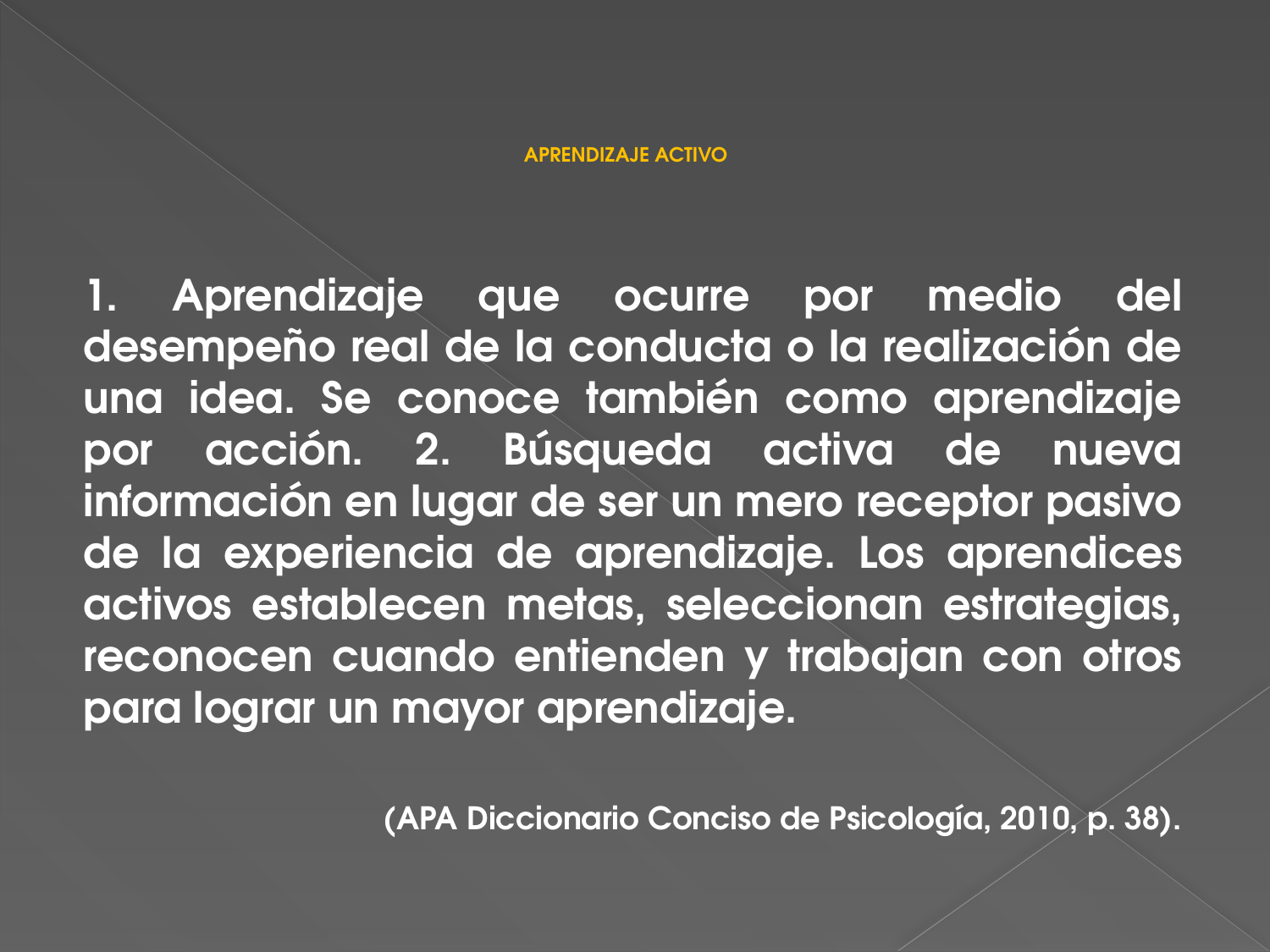

# APRENDIZAJE ACTIVO
1. Aprendizaje que ocurre por medio del desempeño real de la conducta o la realización de una idea. Se conoce también como aprendizaje por acción. 2. Búsqueda activa de nueva información en lugar de ser un mero receptor pasivo de la experiencia de aprendizaje. Los aprendices activos establecen metas, seleccionan estrategias, reconocen cuando entienden y trabajan con otros para lograr un mayor aprendizaje.

(APA Diccionario Conciso de Psicología, 2010, p. 38).